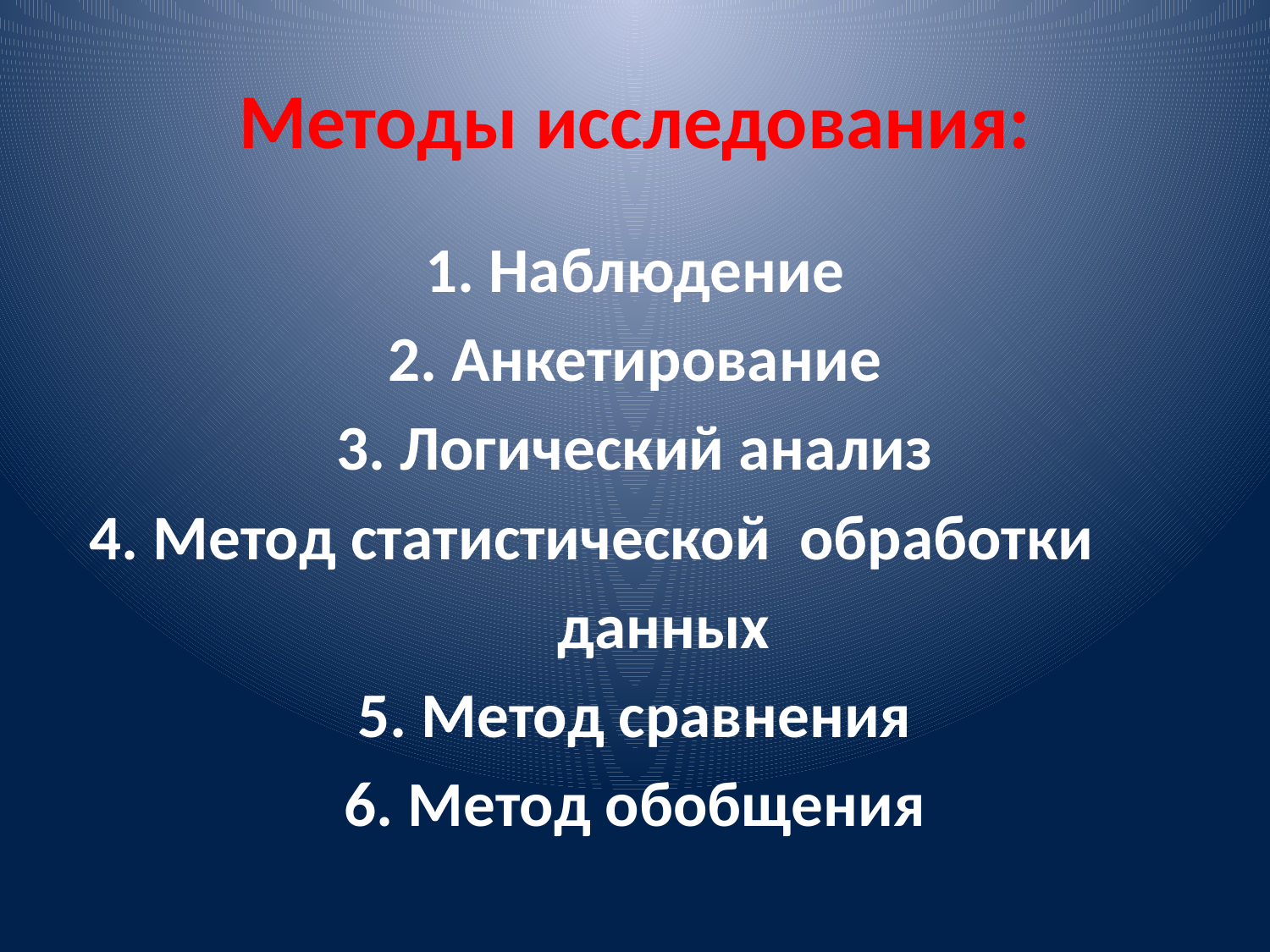

# Методы исследования:
1. Наблюдение
2. Анкетирование
3. Логический анализ
4. Метод статистической  обработки
    данных
5. Метод сравнения
6. Метод обобщения